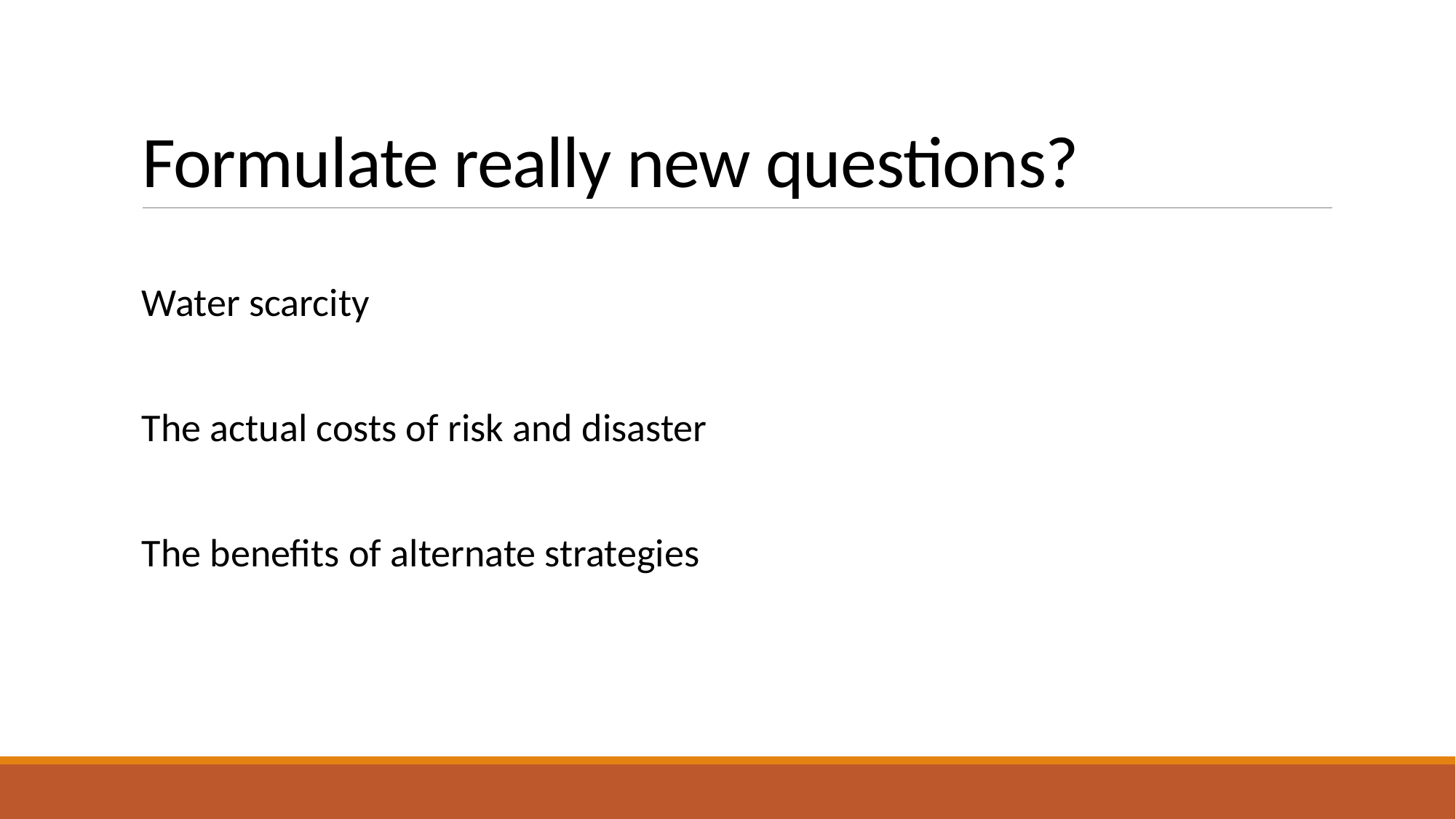

# Formulate really new questions?
Water scarcity

The actual costs of risk and disaster

The benefits of alternate strategies